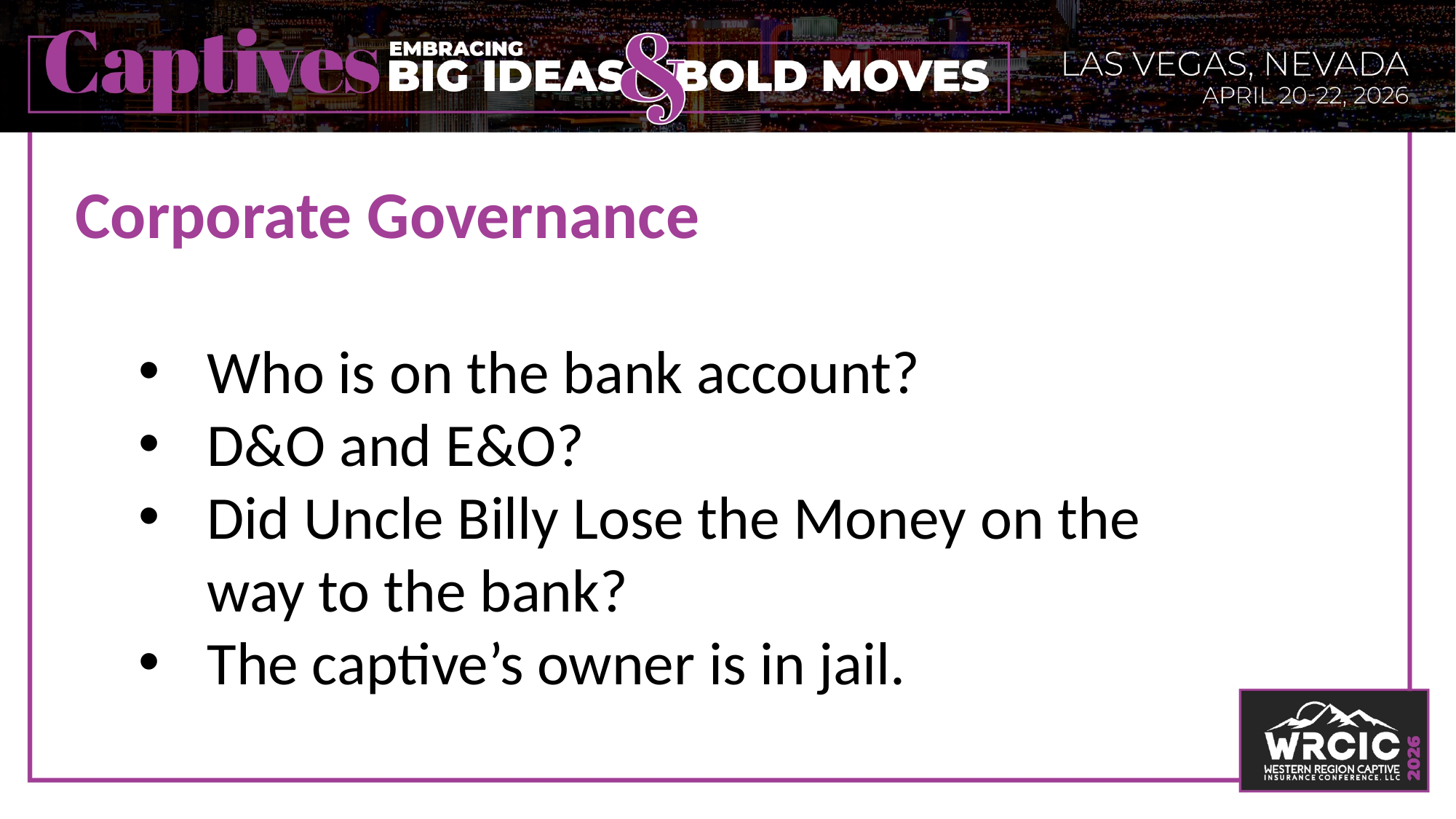

# Corporate Governance
Who is on the bank account?
D&O and E&O?
Did Uncle Billy Lose the Money on the way to the bank?
The captive’s owner is in jail.